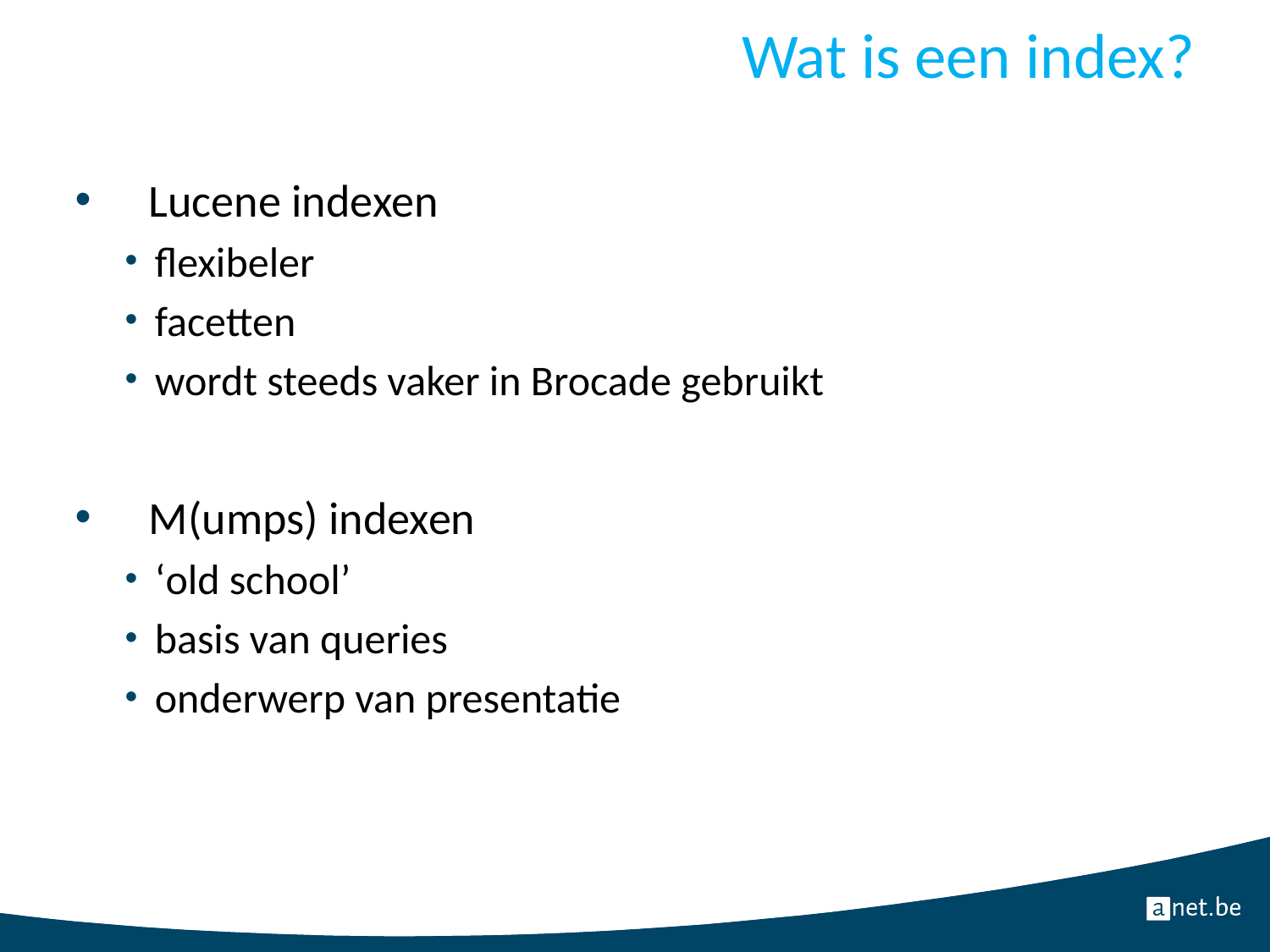

# Wat is een index?
 Lucene indexen
flexibeler
facetten
wordt steeds vaker in Brocade gebruikt

 M(umps) indexen
‘old school’
basis van queries
onderwerp van presentatie

48